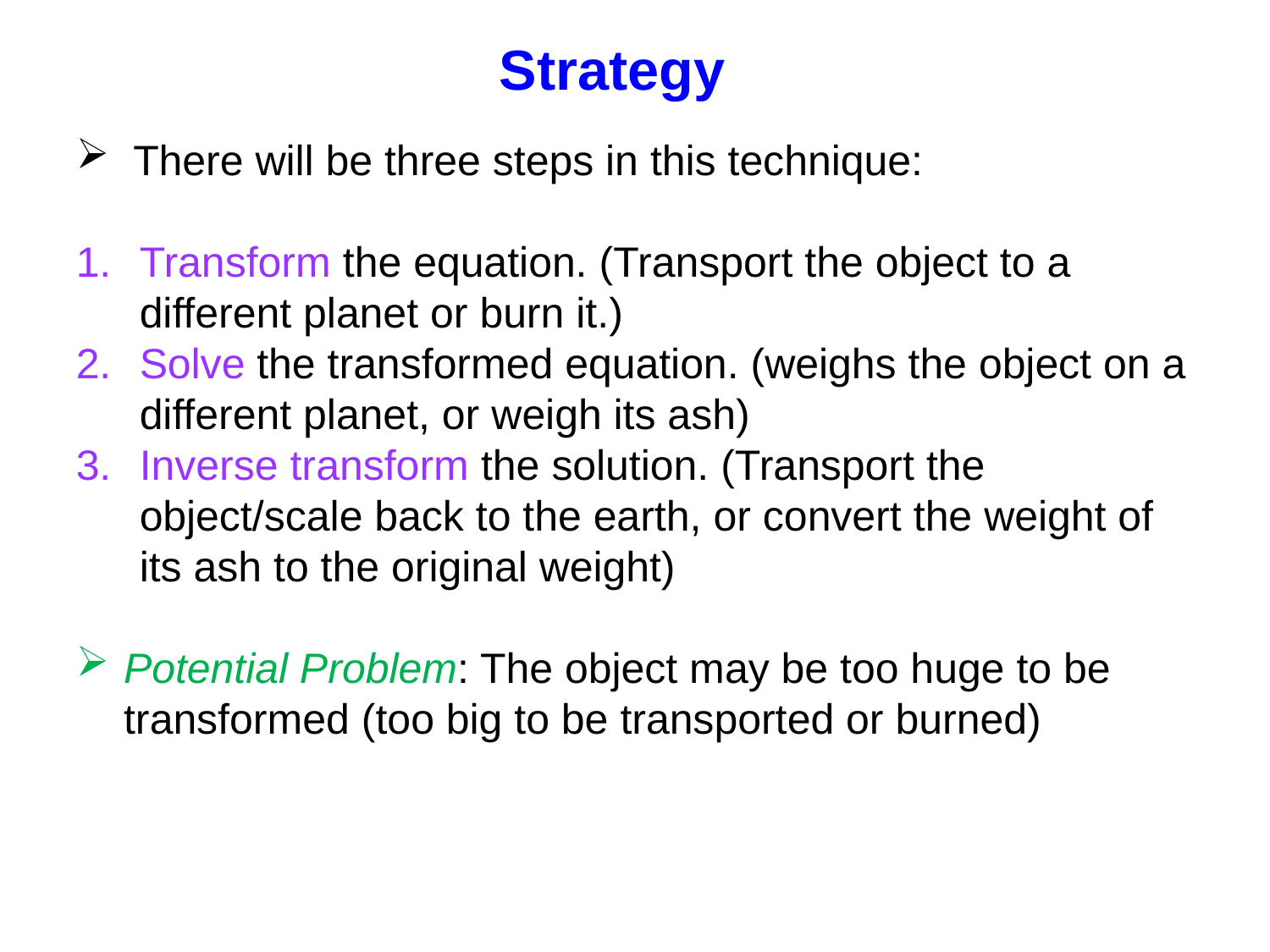

Strategy
  There will be three steps in this technique:

Transform the equation. (Transport the object to a different planet or burn it.)
Solve the transformed equation. (weighs the object on a different planet, or weigh its ash)
Inverse transform the solution. (Transport the object/scale back to the earth, or convert the weight of its ash to the original weight)

Potential Problem: The object may be too huge to be transformed (too big to be transported or burned)